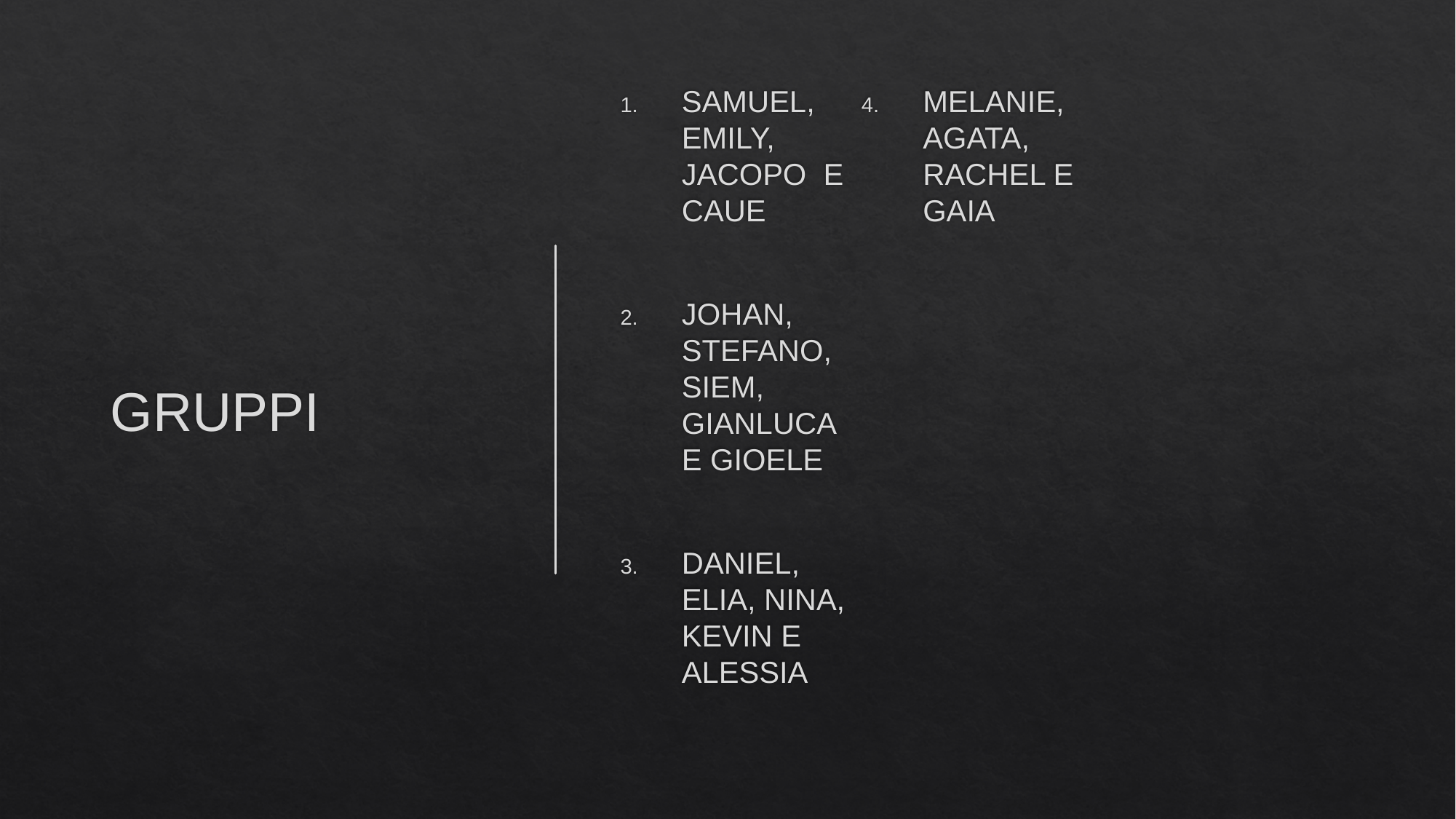

SAMUEL, EMILY, JACOPO  E CAUE

JOHAN, STEFANO, SIEM, GIANLUCA E GIOELE

DANIEL, ELIA, NINA, KEVIN E ALESSIA

MELANIE, AGATA, RACHEL E GAIA

# GRUPPI